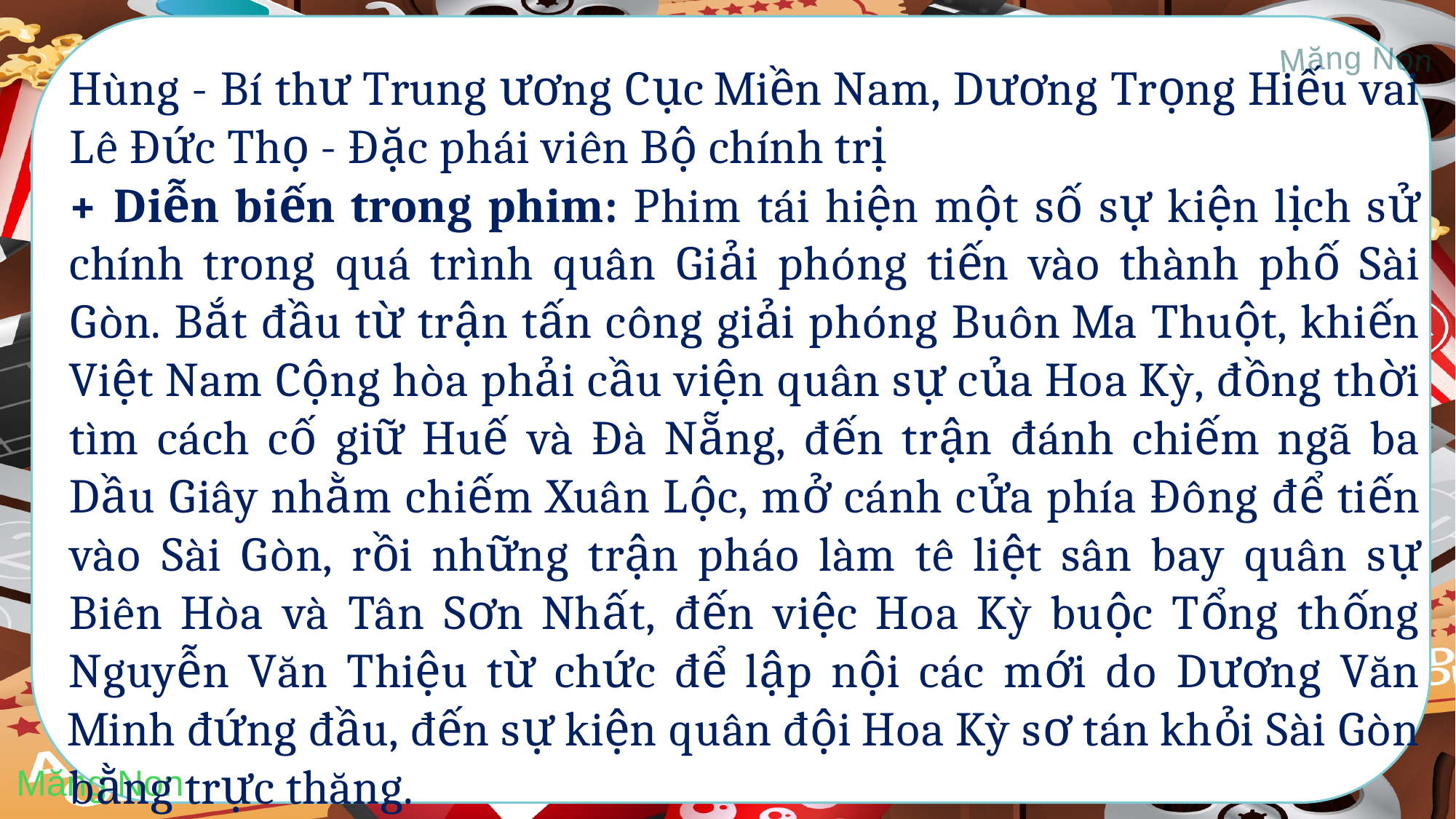

Hùng - Bí thư Trung ương Cục Miền Nam, Dương Trọng Hiếu vai Lê Đức Thọ - Đặc phái viên Bộ chính trị
+ Diễn biến trong phim: Phim tái hiện một số sự kiện lịch sử chính trong quá trình quân Giải phóng tiến vào thành phố Sài Gòn. Bắt đầu từ trận tấn công giải phóng Buôn Ma Thuột, khiến Việt Nam Cộng hòa phải cầu viện quân sự của Hoa Kỳ, đồng thời tìm cách cố giữ Huế và Đà Nẵng, đến trận đánh chiếm ngã ba Dầu Giây nhằm chiếm Xuân Lộc, mở cánh cửa phía Đông để tiến vào Sài Gòn, rồi những trận pháo làm tê liệt sân bay quân sự Biên Hòa và Tân Sơn Nhất, đến việc Hoa Kỳ buộc Tổng thống Nguyễn Văn Thiệu từ chức để lập nội các mới do Dương Văn Minh đứng đầu, đến sự kiện quân đội Hoa Kỳ sơ tán khỏi Sài Gòn bằng trực thăng.